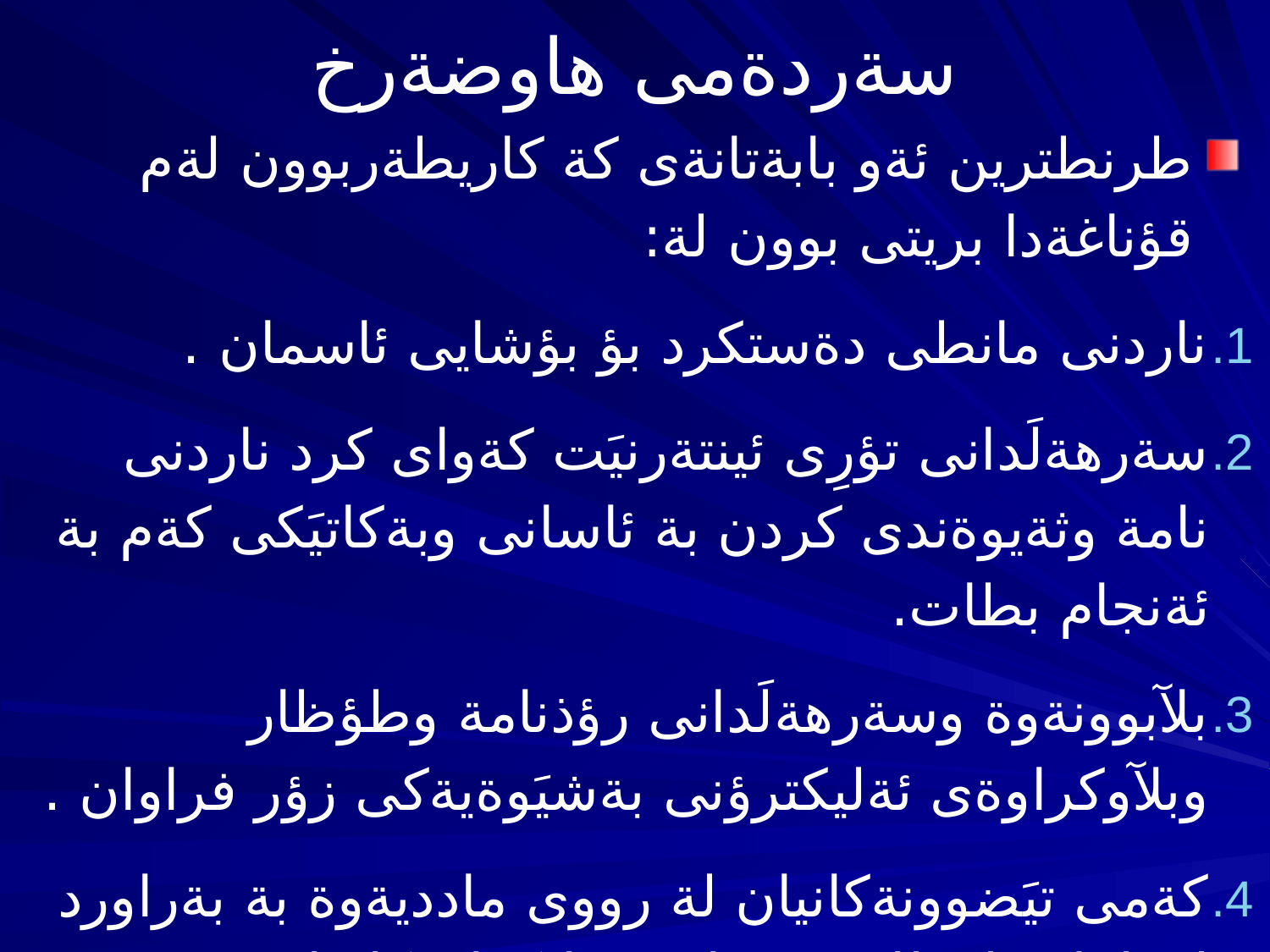

# سةردةمى هاوضةرخ
طرنطترين ئةو بابةتانةى كة كاريطةربوون لةم قؤناغةدا بريتى بوون لة:
ناردنى مانطى دةستكرد بؤ بؤشايى ئاسمان .
سةرهةلَدانى تؤرِى ئينتةرنيَت كةواى كرد ناردنى نامة وثةيوةندى كردن بة ئاسانى وبةكاتيَكى كةم بة ئةنجام بطات.
بلآبوونةوة وسةرهةلَدانى رؤذنامة وطؤظار وبلآوكراوةى ئةليكترؤنى بةشيَوةيةكى زؤر فراوان .
كةمى تيَضوونةكانيان لة رووى مادديةوة بة بةراورد لةطةلَ طؤظار ورؤذنامة ضاثكراوةكاندا ئةمةش وايكرد زياتر طرنطى ثيَ بدريَت ولة داهاتووشدا طرنطيةكى زياترى دةبيَت.